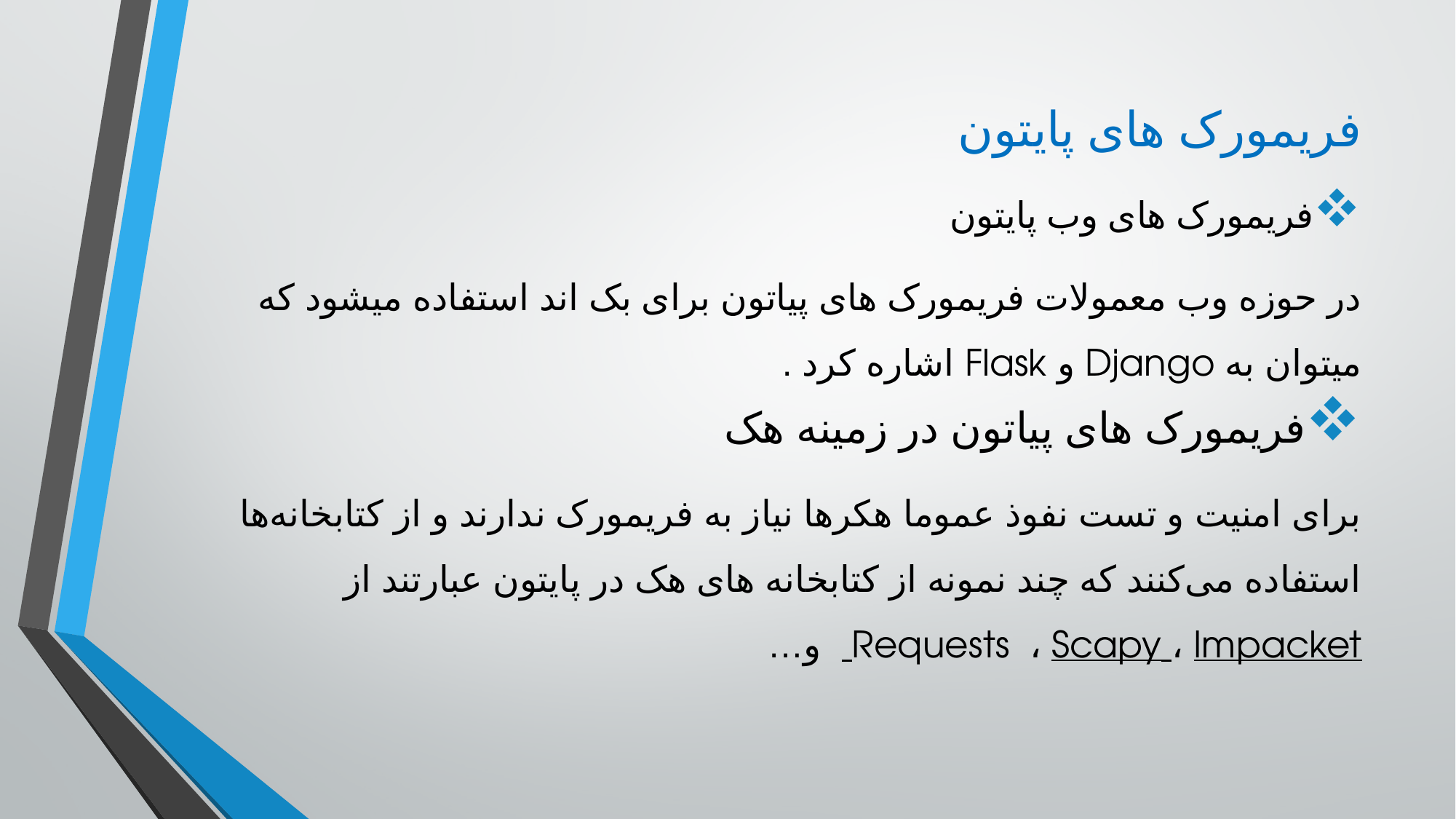

# فریمورک های پایتون
فریمورک های وب پایتون
در حوزه وب معمولات فریمورک های پیاتون برای بک اند استفاده میشود که میتوان به Django و Flask اشاره کرد .
فریمورک های پیاتون در زمینه هک
برای امنیت و تست نفوذ عموما هکرها نیاز به فریمورک ندارند و از کتابخانه‌ها استفاده می‌کنند که چند نمونه از کتابخانه های هک در پایتون عبارتند از Requests  ، Scapy ، Impacket   و…